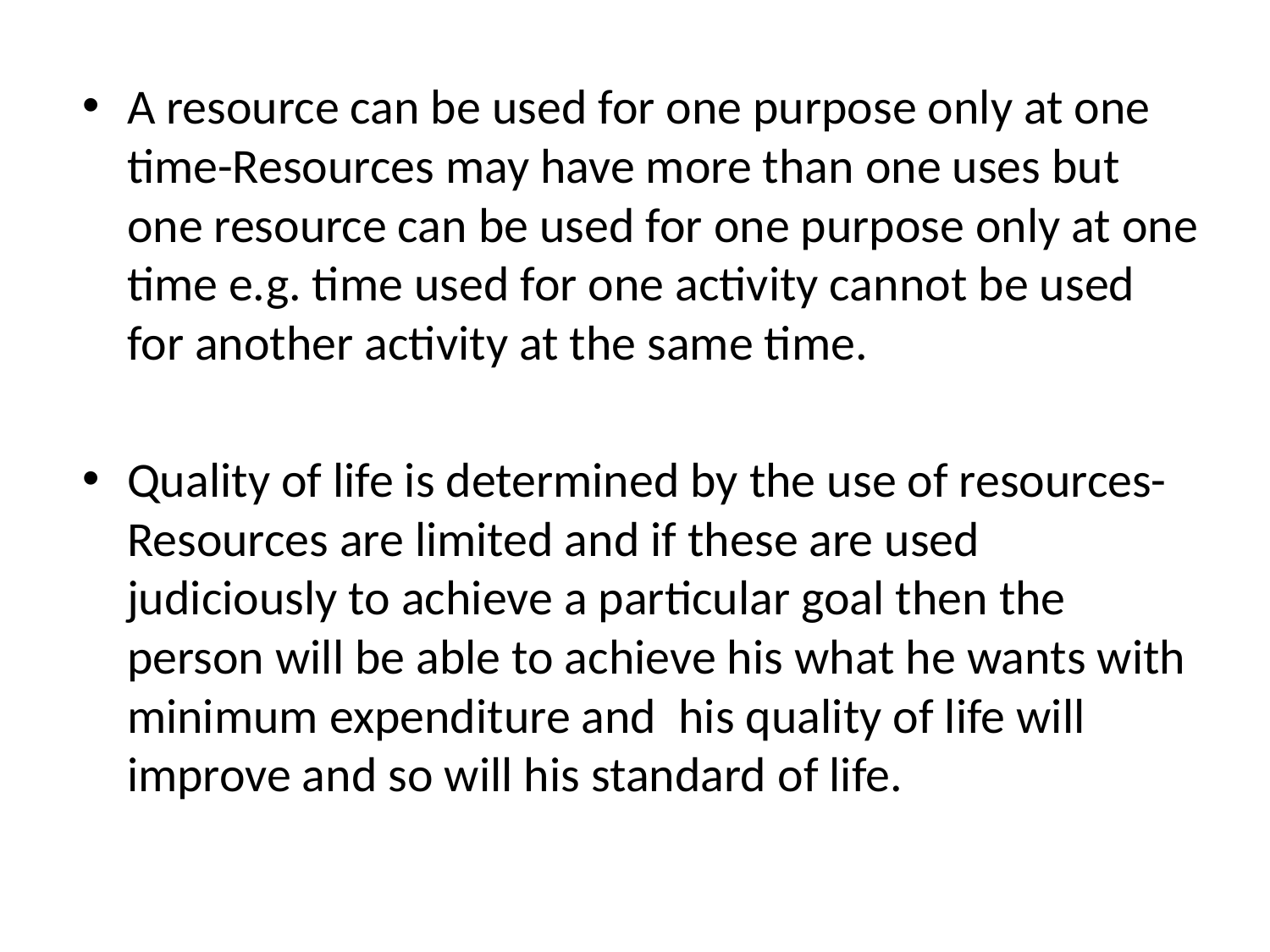

A resource can be used for one purpose only at one time-Resources may have more than one uses but one resource can be used for one purpose only at one time e.g. time used for one activity cannot be used for another activity at the same time.

Quality of life is determined by the use of resources-Resources are limited and if these are used judiciously to achieve a particular goal then the person will be able to achieve his what he wants with minimum expenditure and  his quality of life will improve and so will his standard of life.